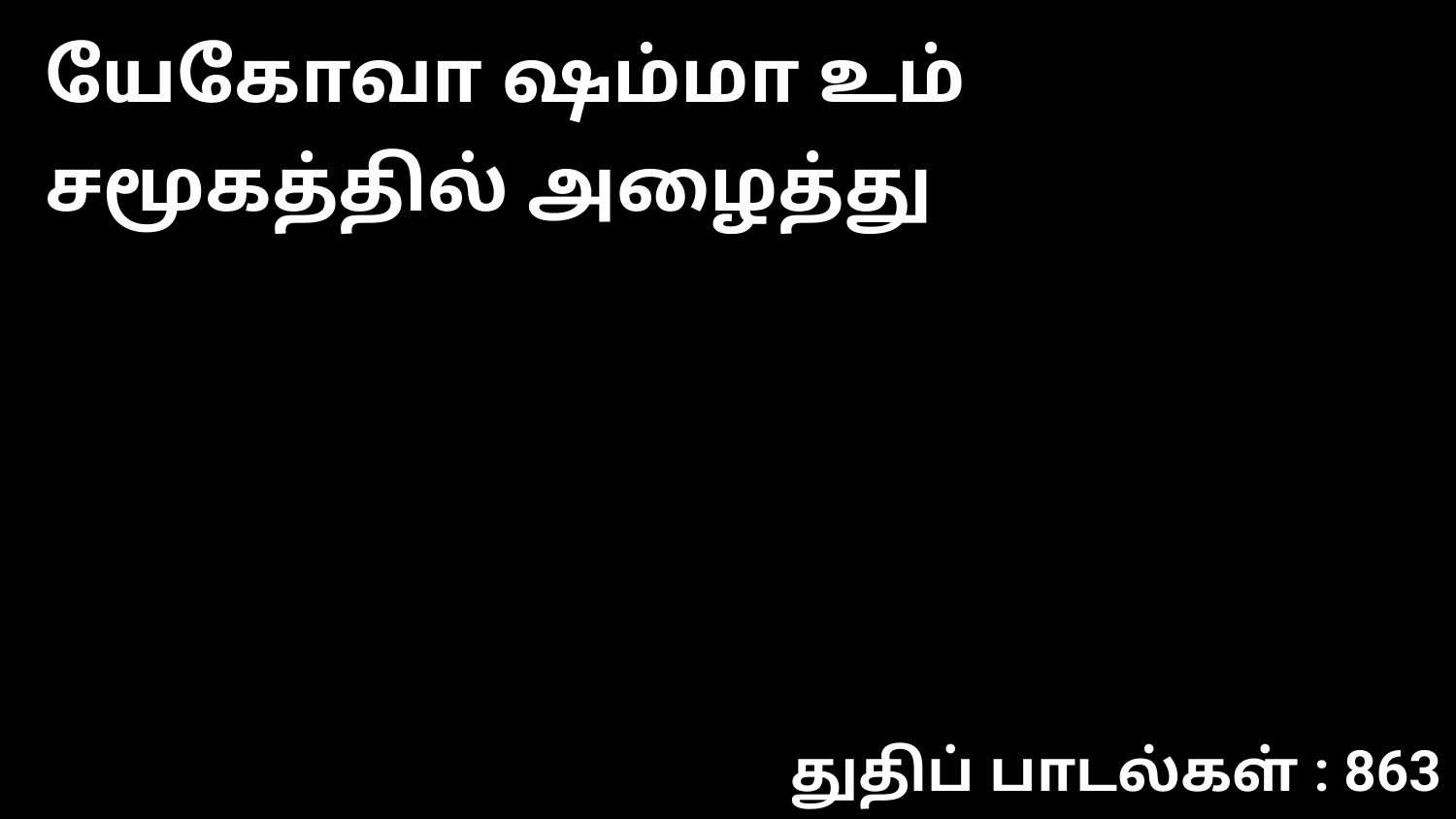

யேகோவா ஷம்மா உம் சமூகத்தில் அழைத்து
துதிப் பாடல்கள் : 863